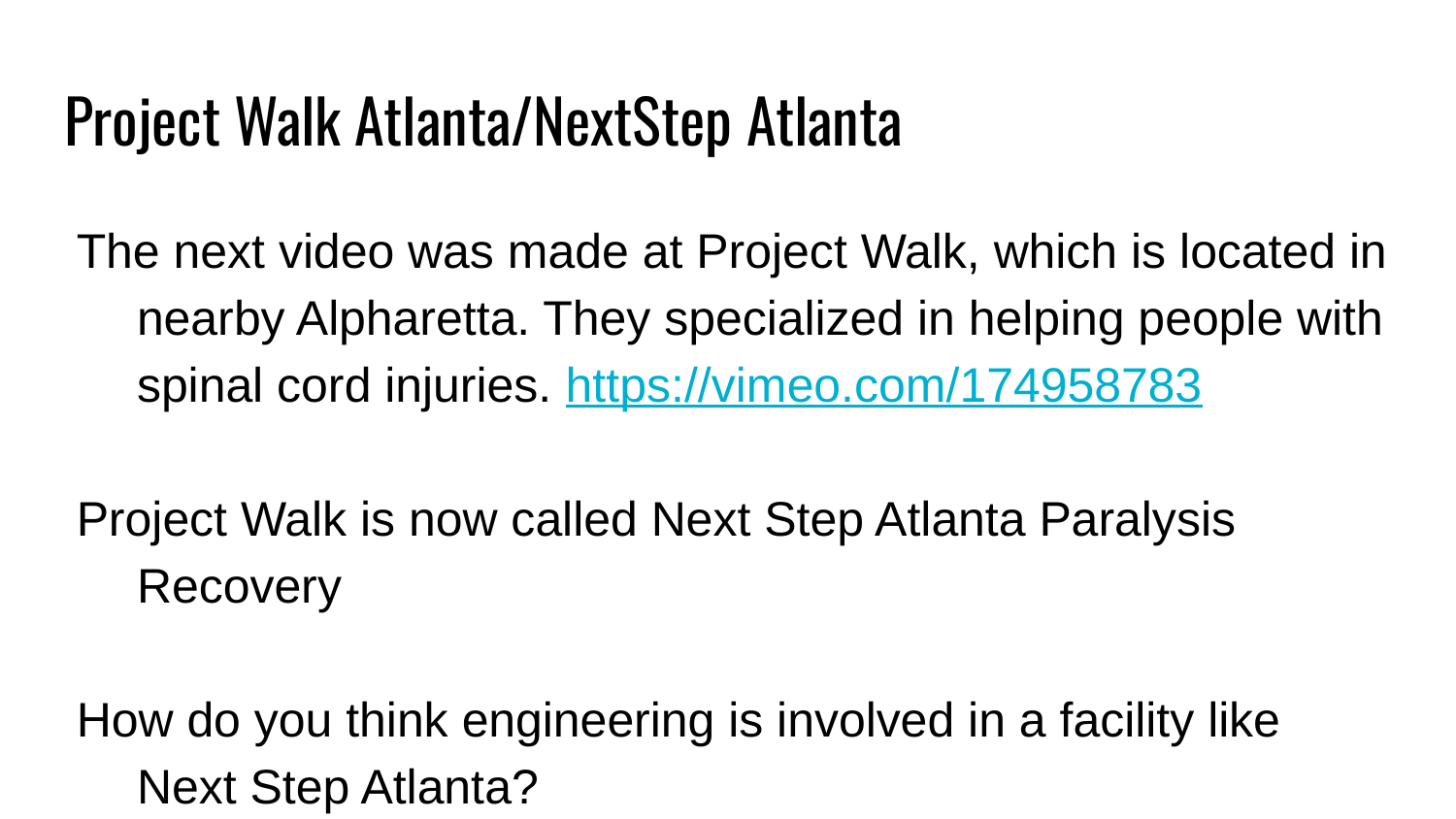

# Project Walk Atlanta/NextStep Atlanta
The next video was made at Project Walk, which is located in nearby Alpharetta. They specialized in helping people with spinal cord injuries. https://vimeo.com/174958783

Project Walk is now called Next Step Atlanta Paralysis Recovery

How do you think engineering is involved in a facility like Next Step Atlanta?